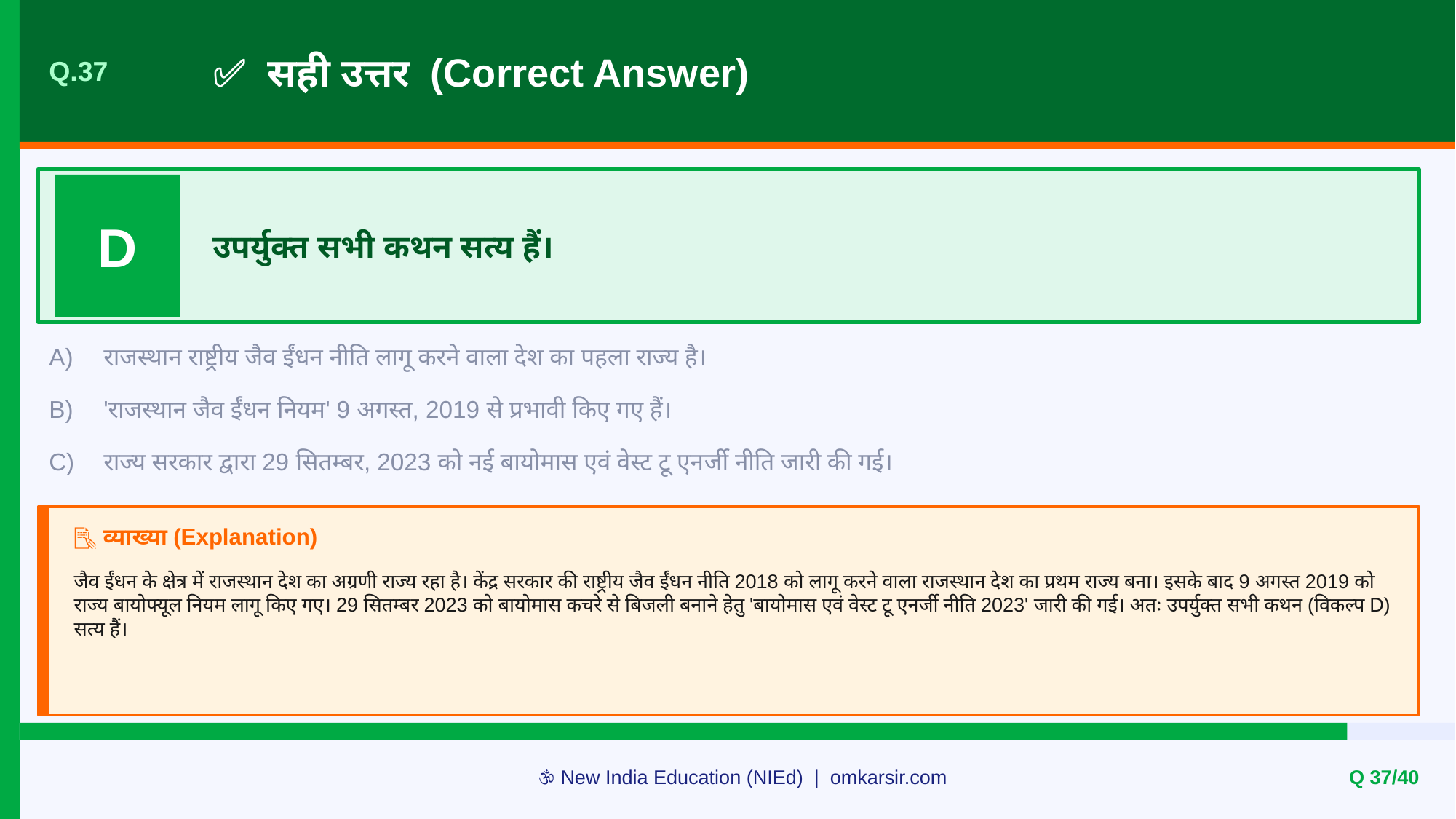

✅  सही उत्तर  (Correct Answer)
Q.37

D
उपर्युक्त सभी कथन सत्य हैं।
A)
राजस्थान राष्ट्रीय जैव ईंधन नीति लागू करने वाला देश का पहला राज्य है।
B)
'राजस्थान जैव ईंधन नियम' 9 अगस्त, 2019 से प्रभावी किए गए हैं।
C)
राज्य सरकार द्वारा 29 सितम्बर, 2023 को नई बायोमास एवं वेस्ट टू एनर्जी नीति जारी की गई।

📝 व्याख्या (Explanation)
जैव ईंधन के क्षेत्र में राजस्थान देश का अग्रणी राज्य रहा है। केंद्र सरकार की राष्ट्रीय जैव ईंधन नीति 2018 को लागू करने वाला राजस्थान देश का प्रथम राज्य बना। इसके बाद 9 अगस्त 2019 को राज्य बायोफ्यूल नियम लागू किए गए। 29 सितम्बर 2023 को बायोमास कचरे से बिजली बनाने हेतु 'बायोमास एवं वेस्ट टू एनर्जी नीति 2023' जारी की गई। अतः उपर्युक्त सभी कथन (विकल्प D) सत्य हैं।

🕉️ New India Education (NIEd)  |  omkarsir.com
Q 37/40